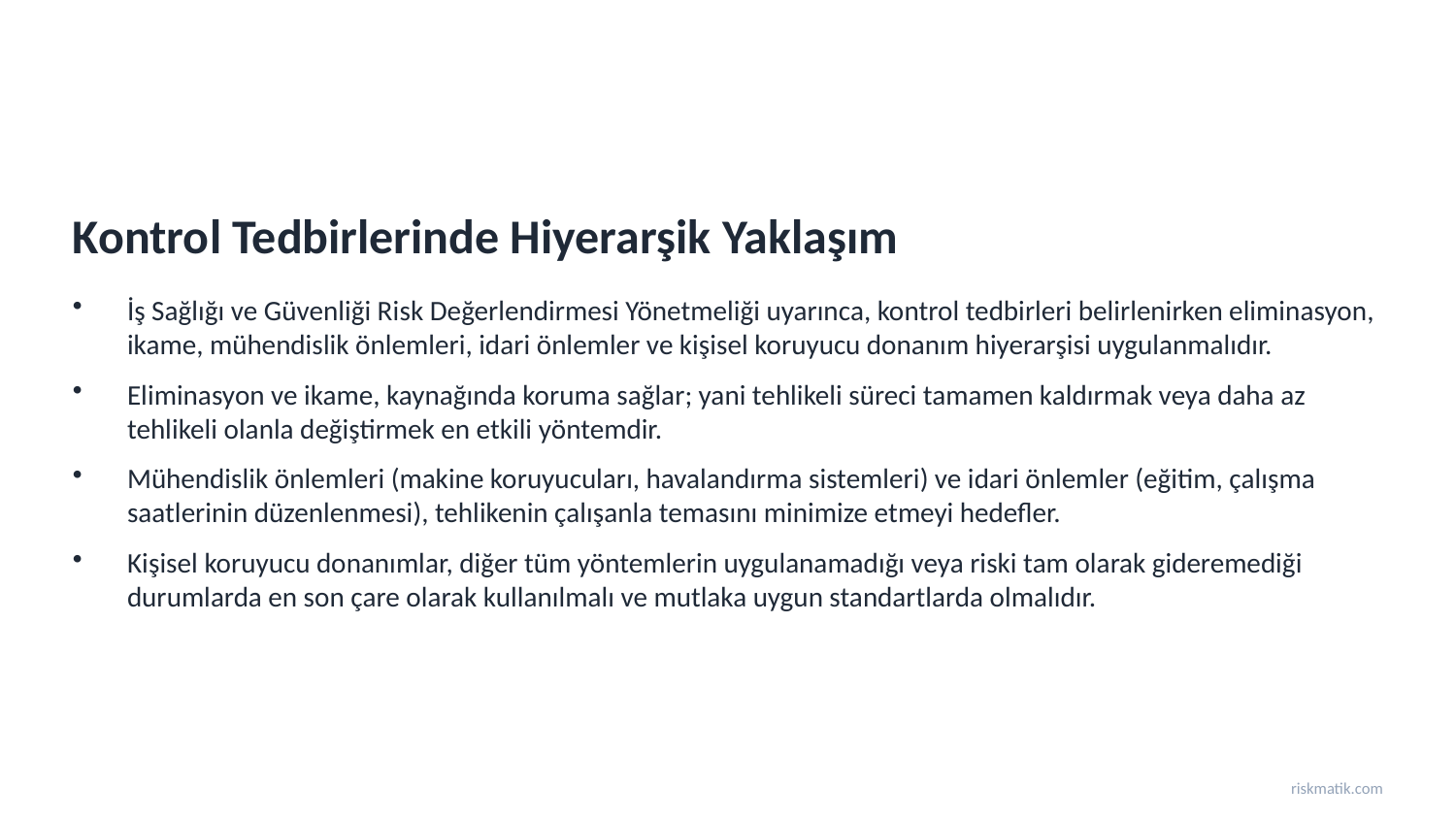

Kontrol Tedbirlerinde Hiyerarşik Yaklaşım
İş Sağlığı ve Güvenliği Risk Değerlendirmesi Yönetmeliği uyarınca, kontrol tedbirleri belirlenirken eliminasyon, ikame, mühendislik önlemleri, idari önlemler ve kişisel koruyucu donanım hiyerarşisi uygulanmalıdır.
Eliminasyon ve ikame, kaynağında koruma sağlar; yani tehlikeli süreci tamamen kaldırmak veya daha az tehlikeli olanla değiştirmek en etkili yöntemdir.
Mühendislik önlemleri (makine koruyucuları, havalandırma sistemleri) ve idari önlemler (eğitim, çalışma saatlerinin düzenlenmesi), tehlikenin çalışanla temasını minimize etmeyi hedefler.
Kişisel koruyucu donanımlar, diğer tüm yöntemlerin uygulanamadığı veya riski tam olarak gideremediği durumlarda en son çare olarak kullanılmalı ve mutlaka uygun standartlarda olmalıdır.
riskmatik.com